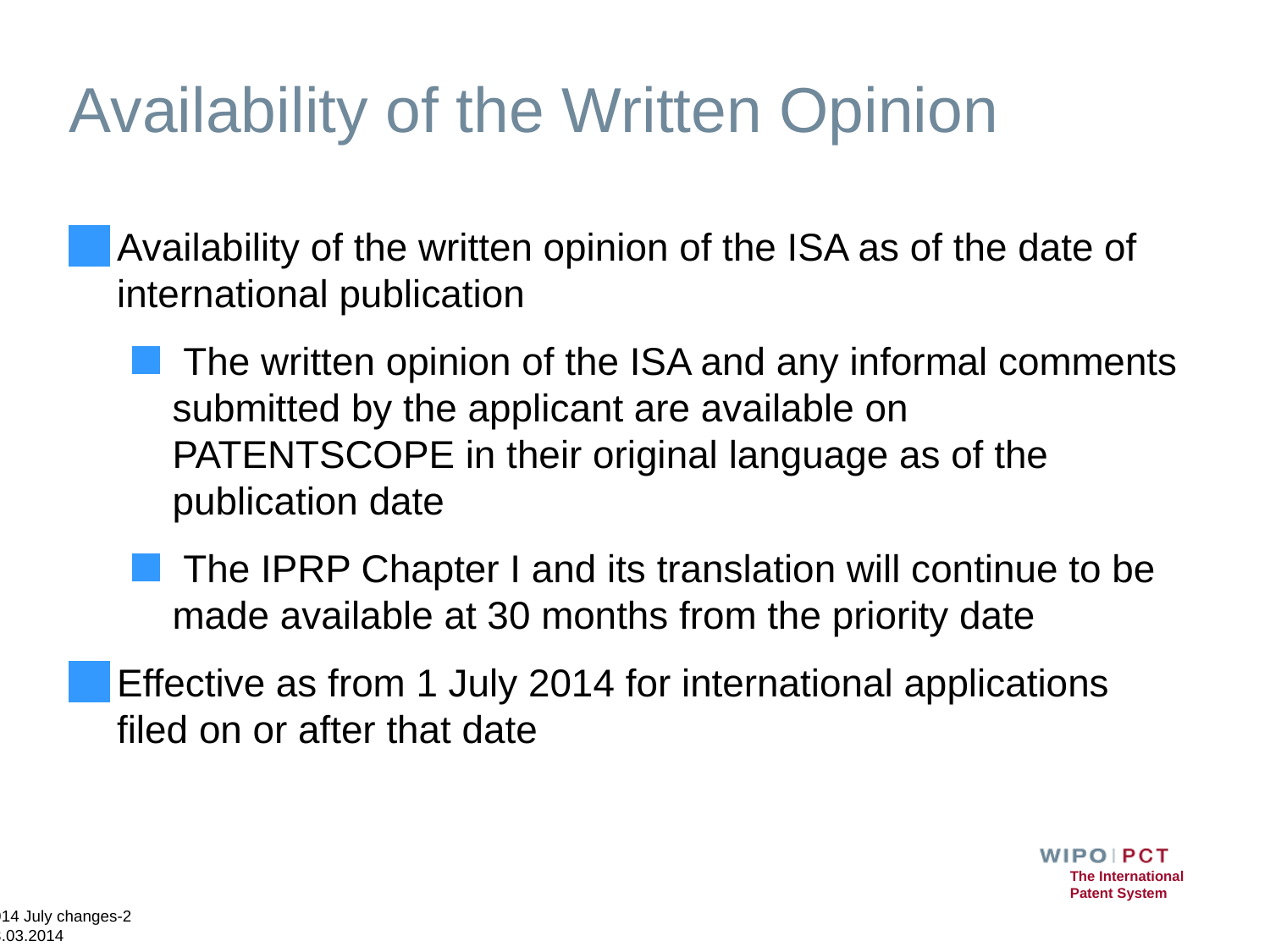

# Availability of the Written Opinion
Availability of the written opinion of the ISA as of the date of international publication
 The written opinion of the ISA and any informal comments submitted by the applicant are available on PATENTSCOPE in their original language as of the publication date
 The IPRP Chapter I and its translation will continue to be made available at 30 months from the priority date
Effective as from 1 July 2014 for international applications filed on or after that date